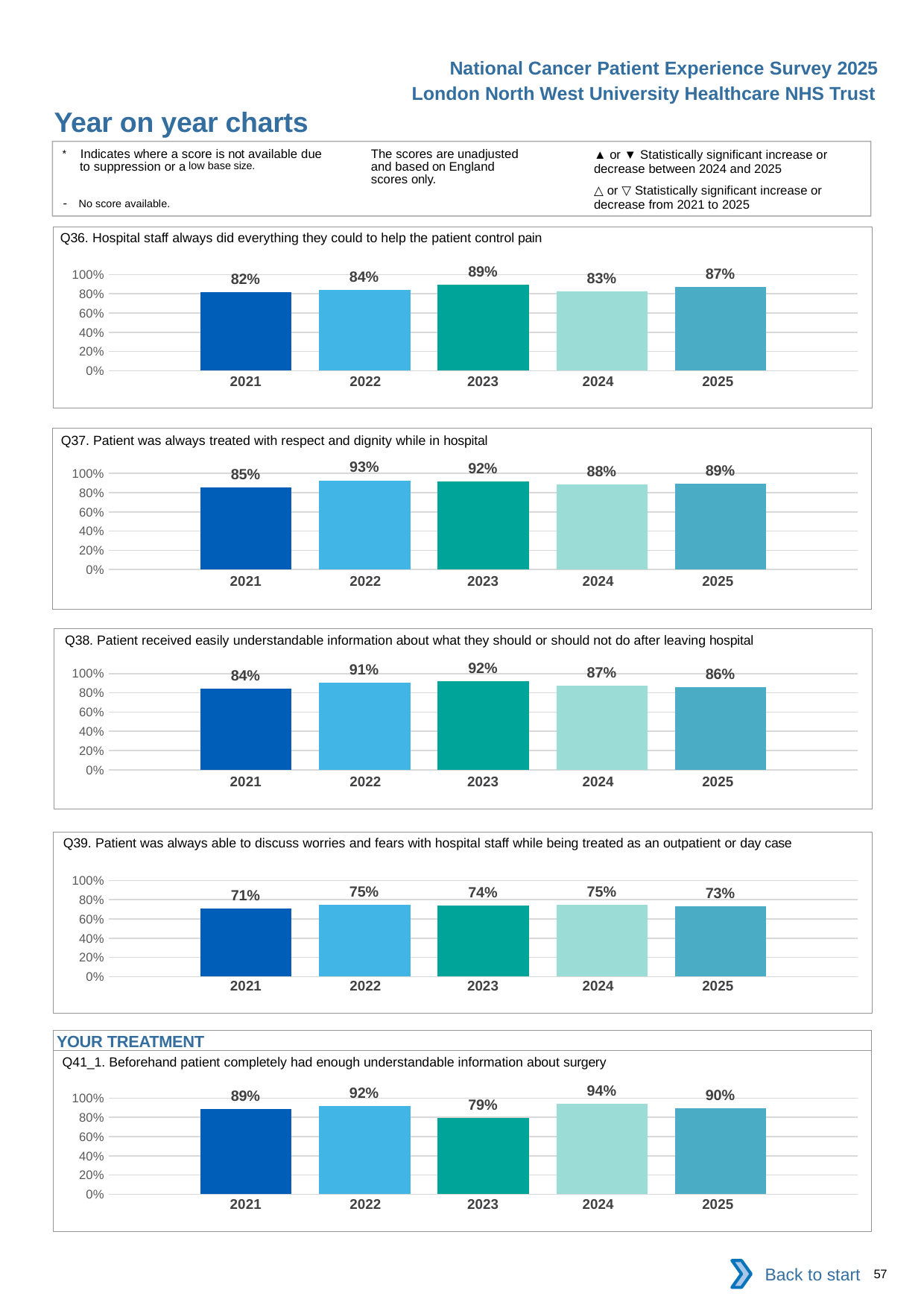

National Cancer Patient Experience Survey 2025
London North West University Healthcare NHS Trust
Year on year charts (7)

The scores are unadjusted and based on England scores only.
*  Indicates where a score is not available due to suppression or a low base size.
- No score available.
▲ or ▼ Statistically significant increase or decrease between 2024 and 2025
△ or ▽ Statistically significant increase or decrease from 2021 to 2025
Q36. Hospital staff always did everything they could to help the patient control pain

### Chart

| Category | 2021 | 2022 | 2023 | 2024 | 2025 |
|---|---|---|---|---|---|
| Category 1 | 0.8166667 | 0.8372093 | 0.8913044 | 0.8256881 | 0.8684211 |
| 2021 | 2022 | 2023 | 2024 | 2025 |
| --- | --- | --- | --- | --- |
|  |  |  |  |  |
Q37. Patient was always treated with respect and dignity while in hospital

### Chart

| Category | 2021 | 2022 | 2023 | 2024 | 2025 |
|---|---|---|---|---|---|
| Category 1 | 0.8515625 | 0.927835 | 0.9174312 | 0.8823529 | 0.8931298 |
| 2021 | 2022 | 2023 | 2024 | 2025 |
| --- | --- | --- | --- | --- |
|  |  |  |  |  |
Q38. Patient received easily understandable information about what they should or should not do after leaving hospital

### Chart

| Category | 2021 | 2022 | 2023 | 2024 | 2025 |
|---|---|---|---|---|---|
| Category 1 | 0.8425197 | 0.9090909 | 0.9215686 | 0.8728814 | 0.859375 |
| 2021 | 2022 | 2023 | 2024 | 2025 |
| --- | --- | --- | --- | --- |
|  |  |  |  |  |
Q39. Patient was always able to discuss worries and fears with hospital staff while being treated as an outpatient or day case

### Chart

| Category | 2021 | 2022 | 2023 | 2024 | 2025 |
|---|---|---|---|---|---|
| Category 1 | 0.7120622 | 0.7467249 | 0.7405857 | 0.7479675 | 0.7340824 |
| 2021 | 2022 | 2023 | 2024 | 2025 |
| --- | --- | --- | --- | --- |
|  |  |  |  |  |
YOUR TREATMENT
Q41_1. Beforehand patient completely had enough understandable information about surgery

### Chart

| Category | 2021 | 2022 | 2023 | 2024 | 2025 |
|---|---|---|---|---|---|
| Category 1 | 0.8888889 | 0.9173554 | 0.7936508 | 0.9391892 | 0.8980892 |
| 2021 | 2022 | 2023 | 2024 | 2025 |
| --- | --- | --- | --- | --- |
|  |  |  |  |  |
Back to start

57